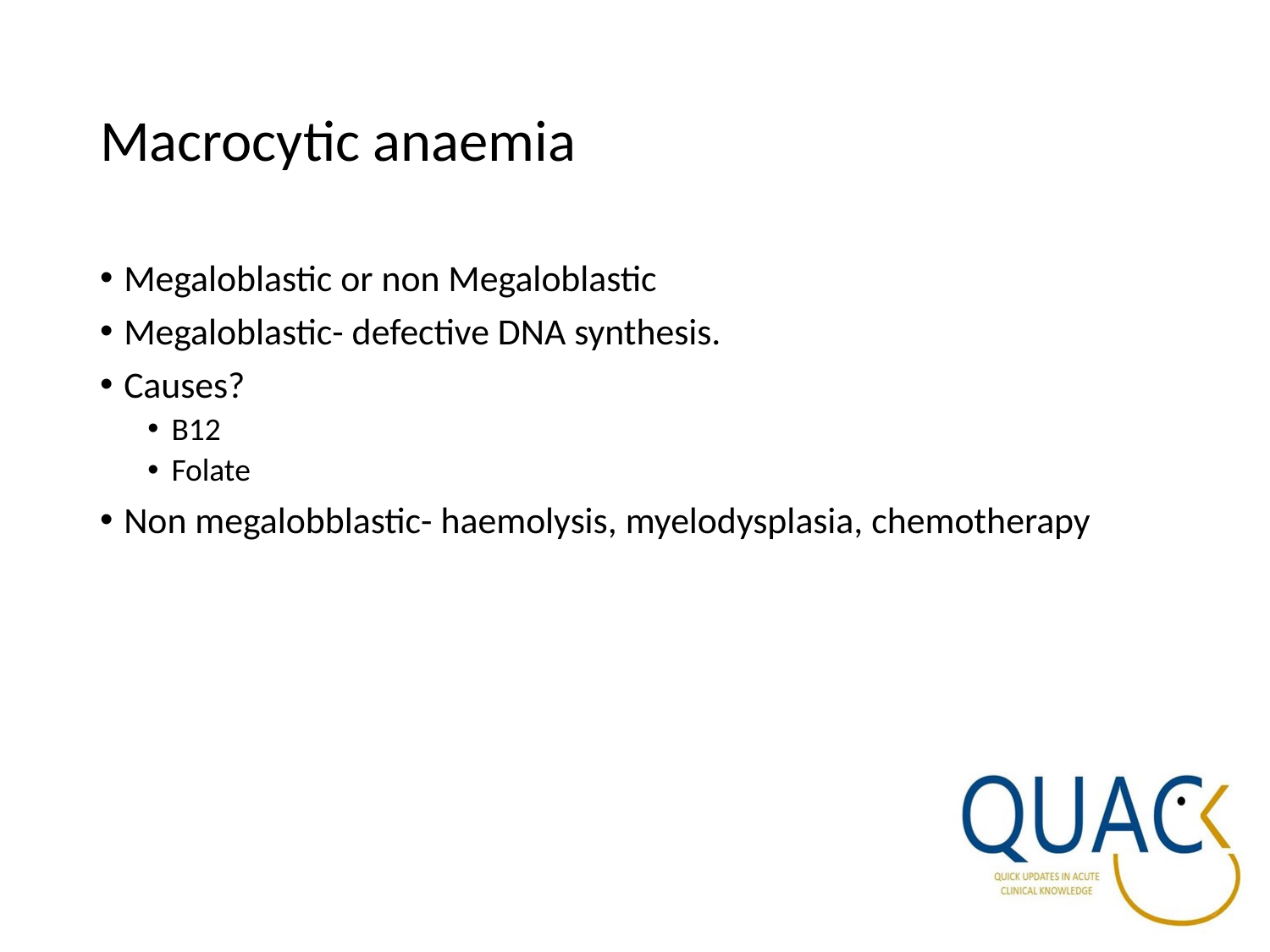

# Macrocytic anaemia
Megaloblastic or non Megaloblastic
Megaloblastic- defective DNA synthesis.
Causes?
B12
Folate
Non megalobblastic- haemolysis, myelodysplasia, chemotherapy